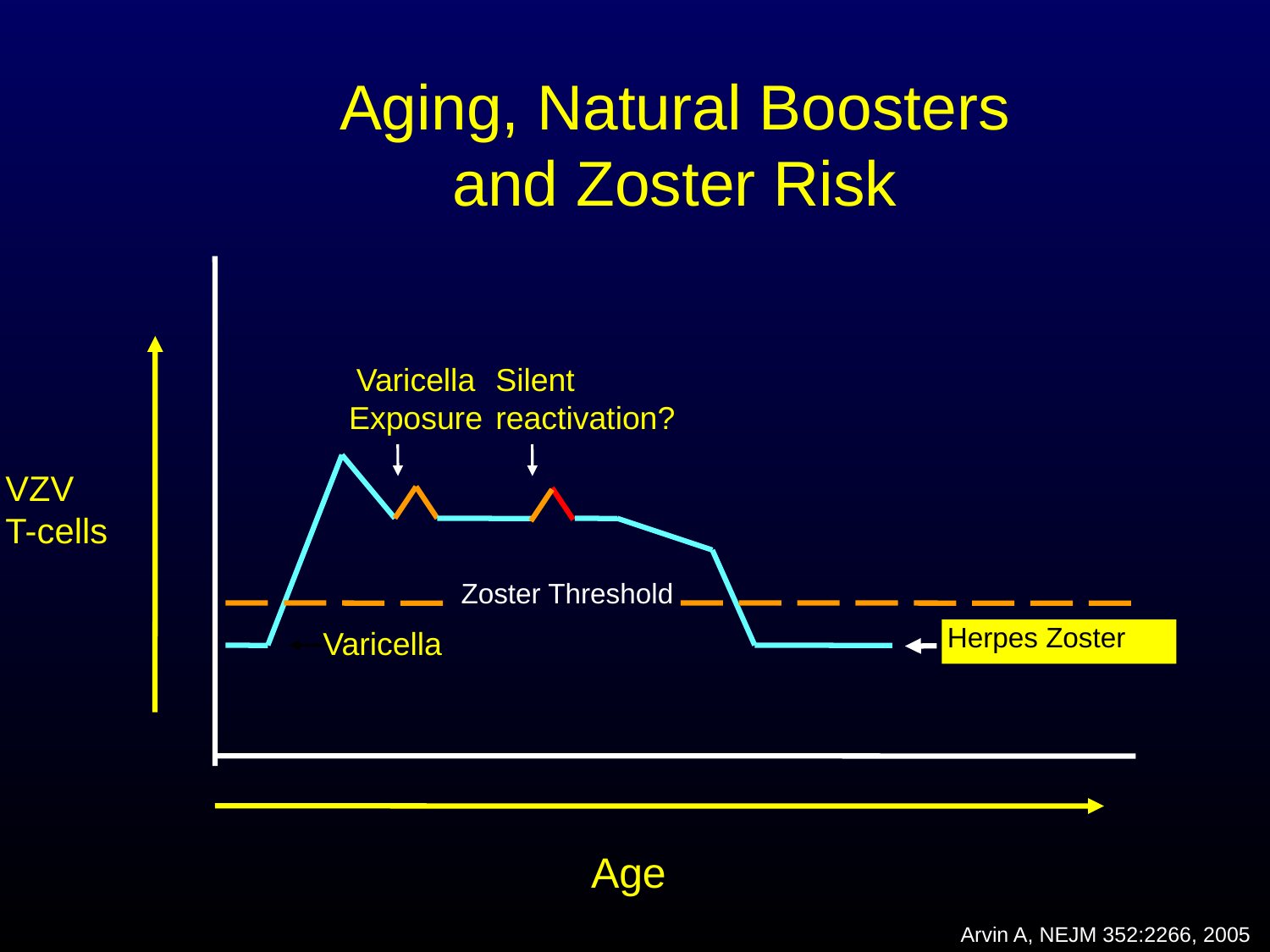

Aging, Natural Boosters and Zoster Risk

Varicella Exposure
Silent reactivation?

VZV
T-cells

Zoster Threshold

Herpes Zoster
Varicella

Age
Arvin A, NEJM 352:2266, 2005